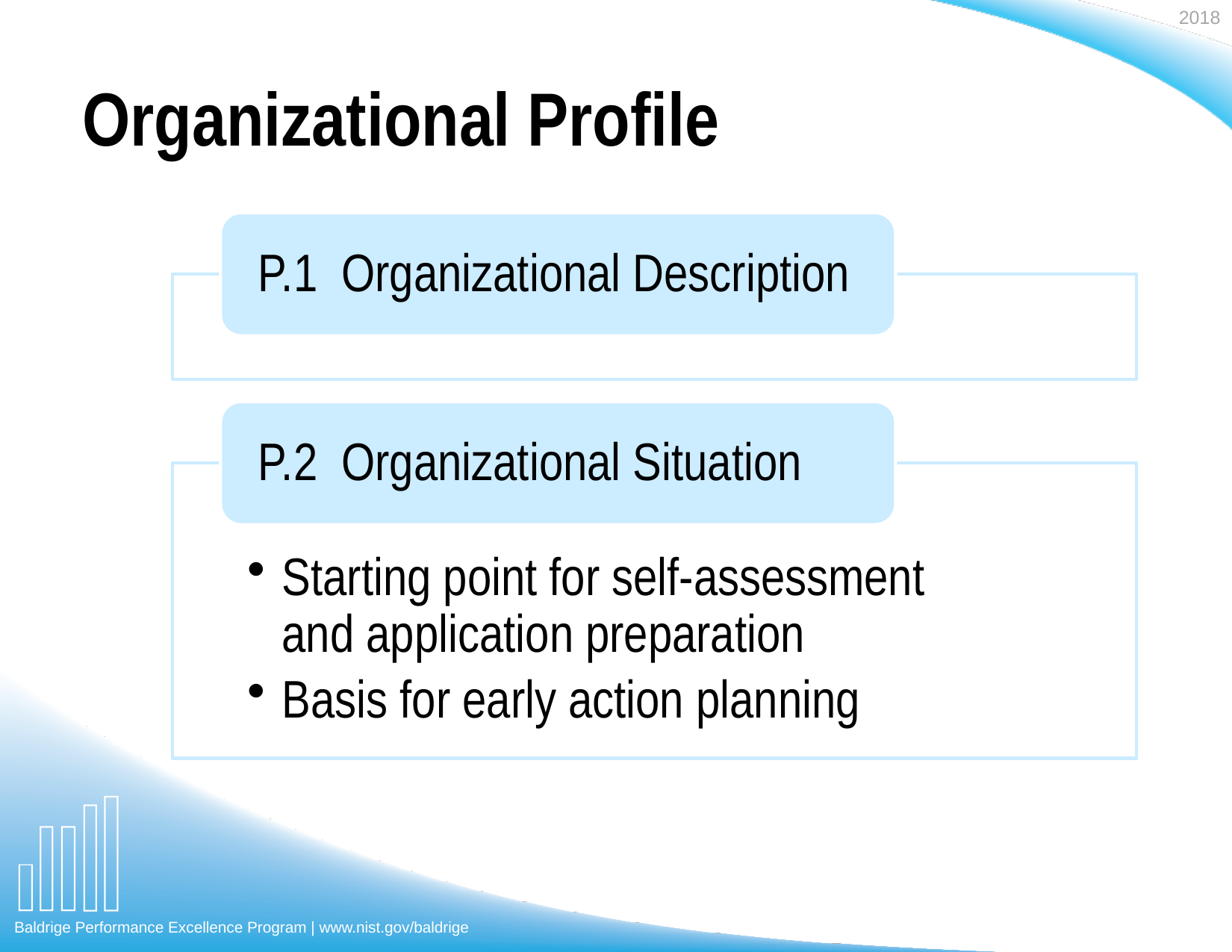

# Organizational Profile
P.1  Organizational Description
Starting point for self-assessment
and application preparation
Basis for early action planning
P.2  Organizational Situation